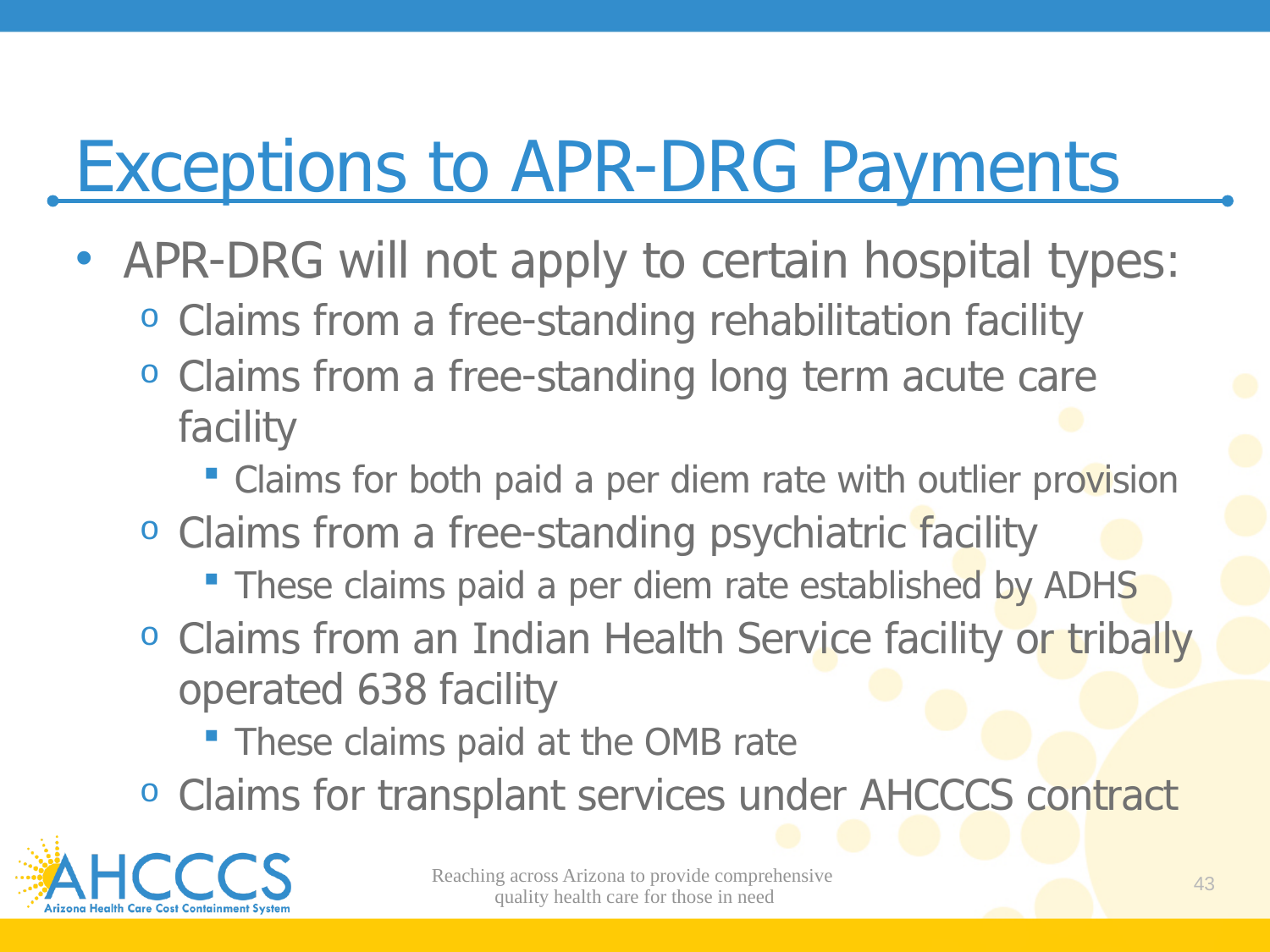

# Exceptions to APR-DRG Payments
APR-DRG will not apply to certain hospital types:
Claims from a free-standing rehabilitation facility
Claims from a free-standing long term acute care facility
Claims for both paid a per diem rate with outlier provision
Claims from a free-standing psychiatric facility
These claims paid a per diem rate established by ADHS
Claims from an Indian Health Service facility or tribally operated 638 facility
These claims paid at the OMB rate
Claims for transplant services under AHCCCS contract

Reaching across Arizona to provide comprehensive
quality health care for those in need
43